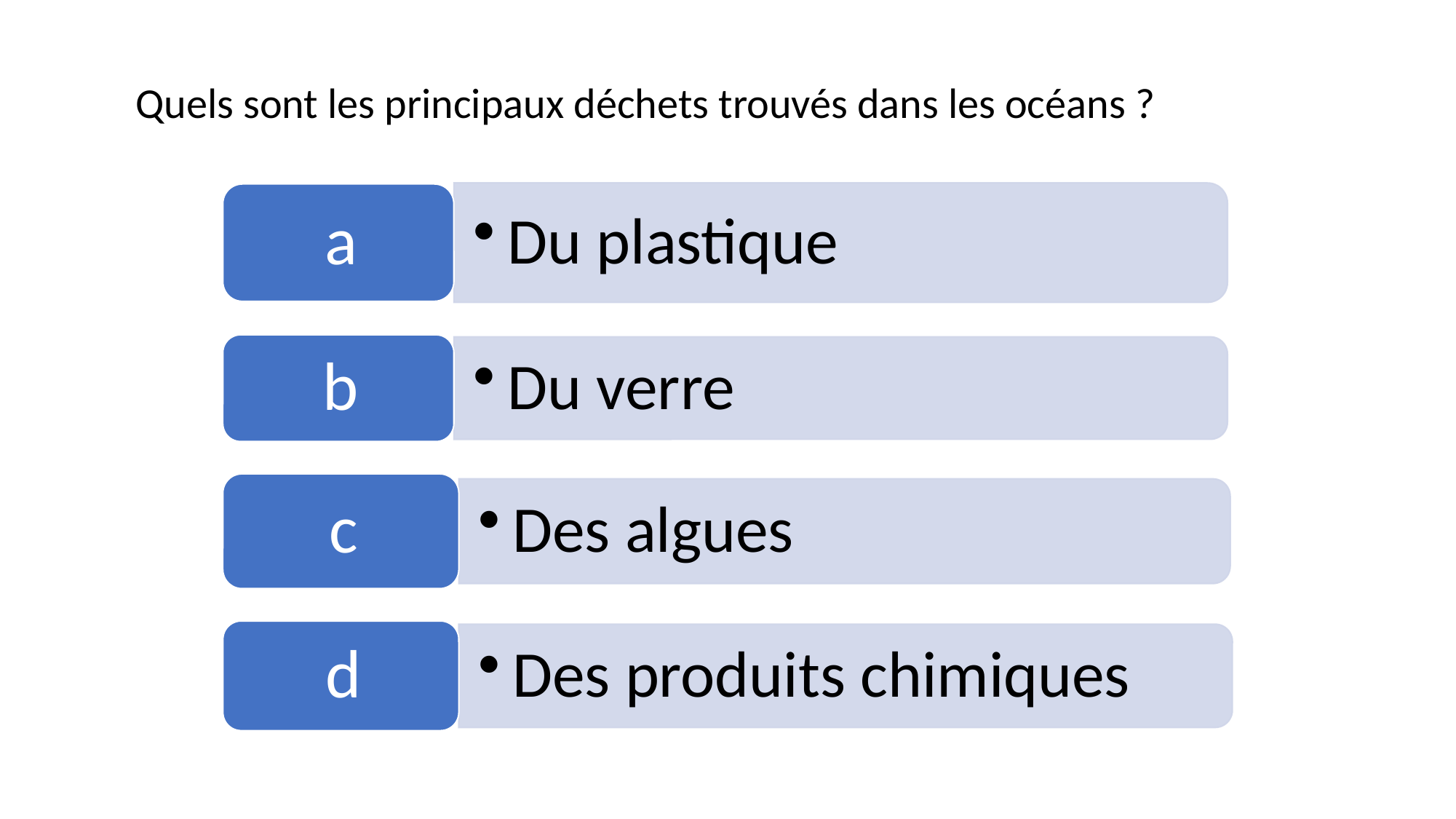

Quels sont les principaux déchets trouvés dans les océans ?
Du plastique
a
Du verre
b
Des algues
c
Des produits chimiques
d